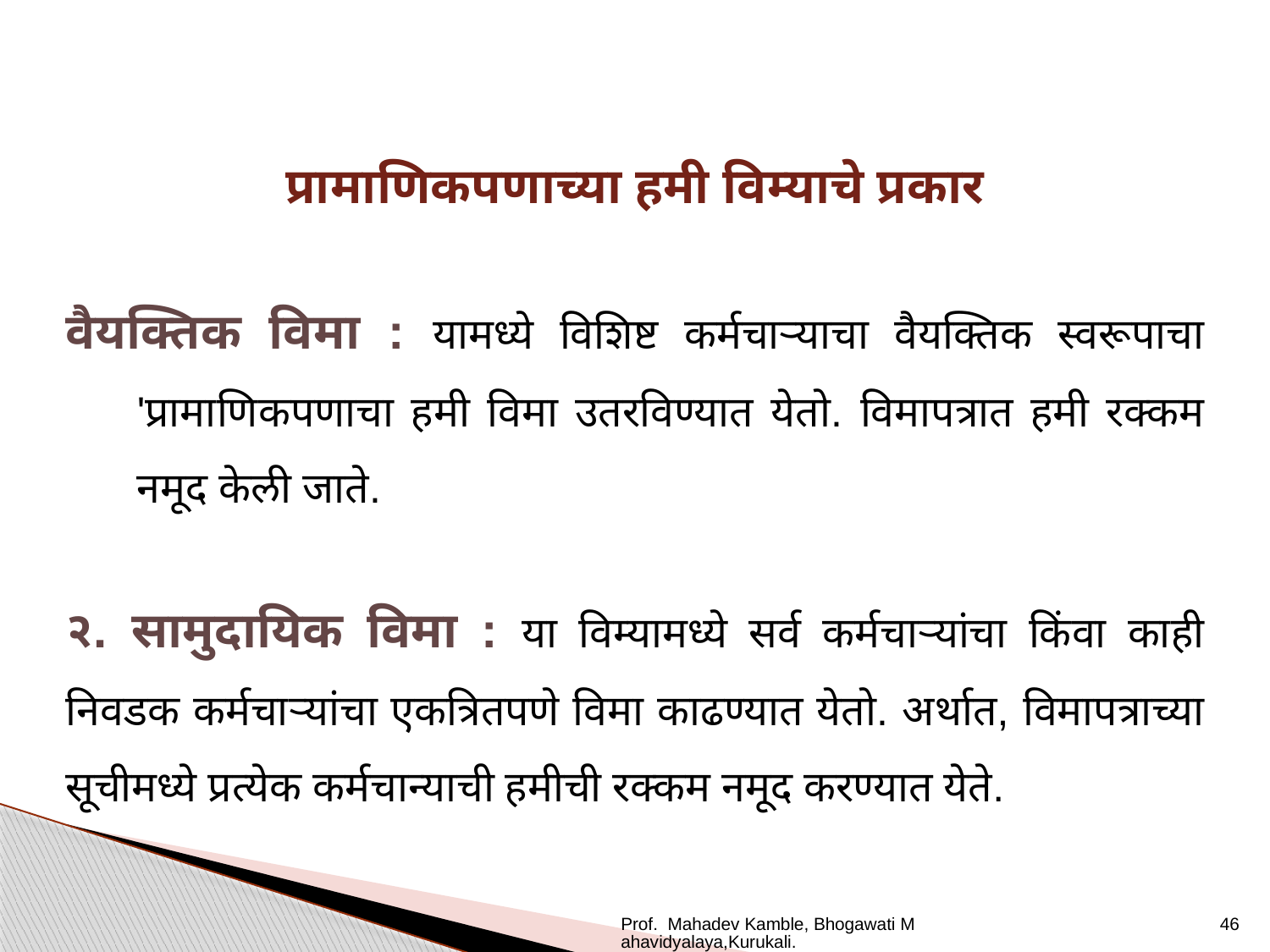

प्रामाणिकपणाच्या हमी विम्याचे प्रकार

वैयक्तिक विमा : यामध्ये विशिष्ट कर्मचाऱ्याचा वैयक्तिक स्वरूपाचा 'प्रामाणिकपणाचा हमी विमा उतरविण्यात येतो. विमापत्रात हमी रक्कम नमूद केली जाते.

२. सामुदायिक विमा : या विम्यामध्ये सर्व कर्मचाऱ्यांचा किंवा काही निवडक कर्मचाऱ्यांचा एकत्रितपणे विमा काढण्यात येतो. अर्थात, विमापत्राच्या सूचीमध्ये प्रत्येक कर्मचान्याची हमीची रक्कम नमूद करण्यात येते.
Prof.  Mahadev Kamble, Bhogawati Mahavidyalaya,Kurukali.
46